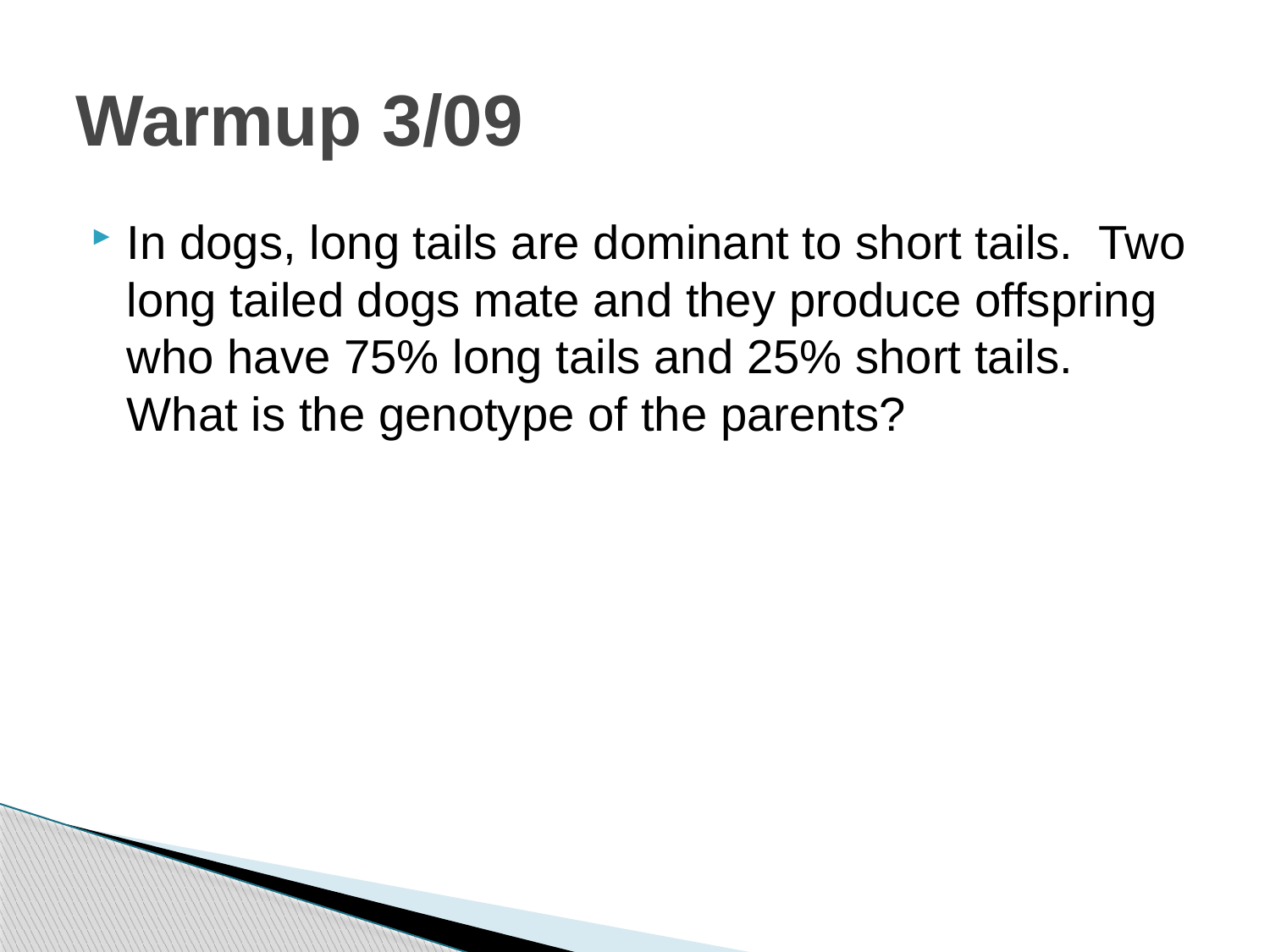

# Warmup 3/09
In dogs, long tails are dominant to short tails.  Two long tailed dogs mate and they produce offspring who have 75% long tails and 25% short tails.  What is the genotype of the parents?